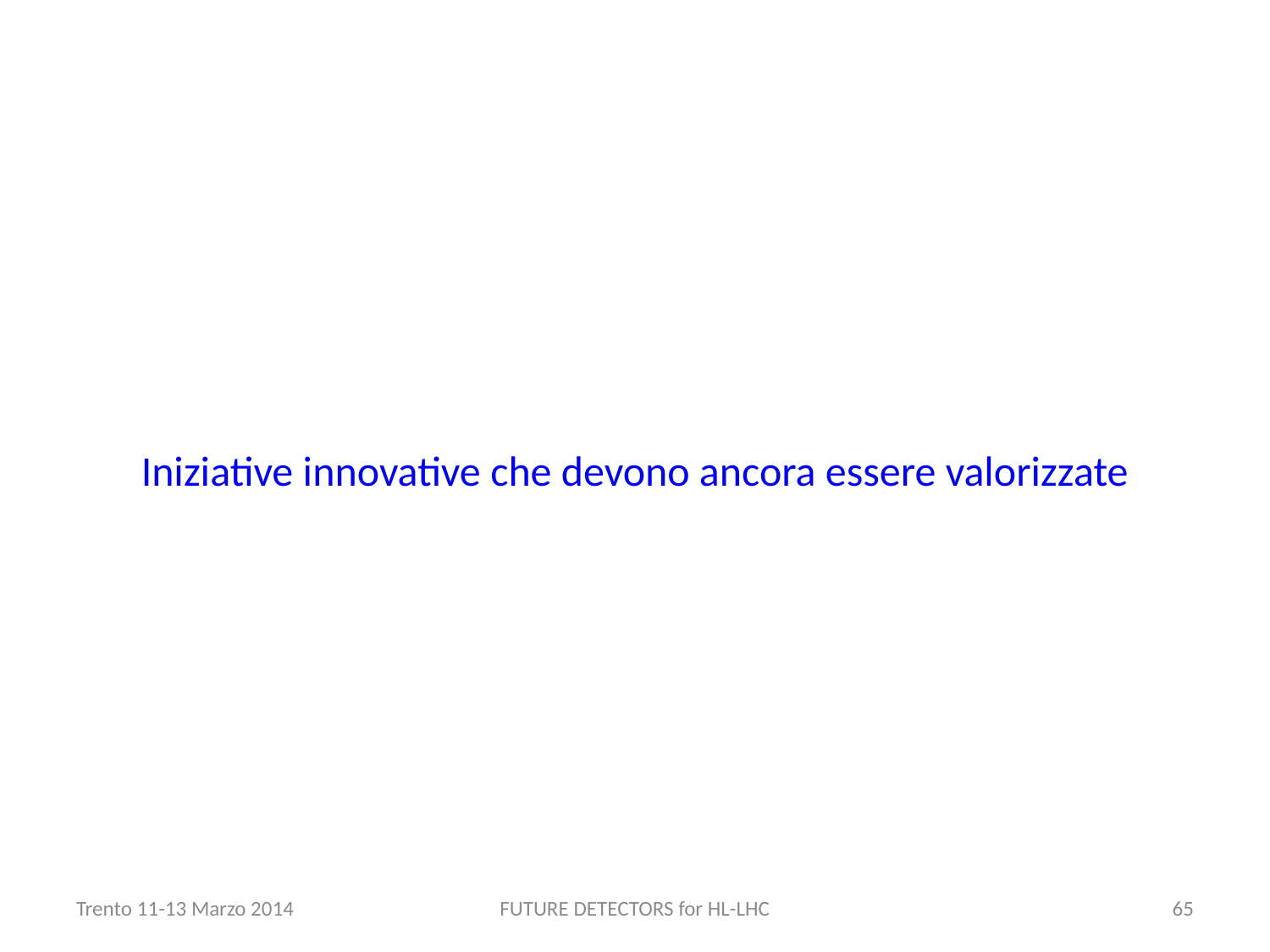

# Iniziative innovative che devono ancora essere valorizzate
Trento 11-13 Marzo 2014
FUTURE DETECTORS for HL-LHC
65